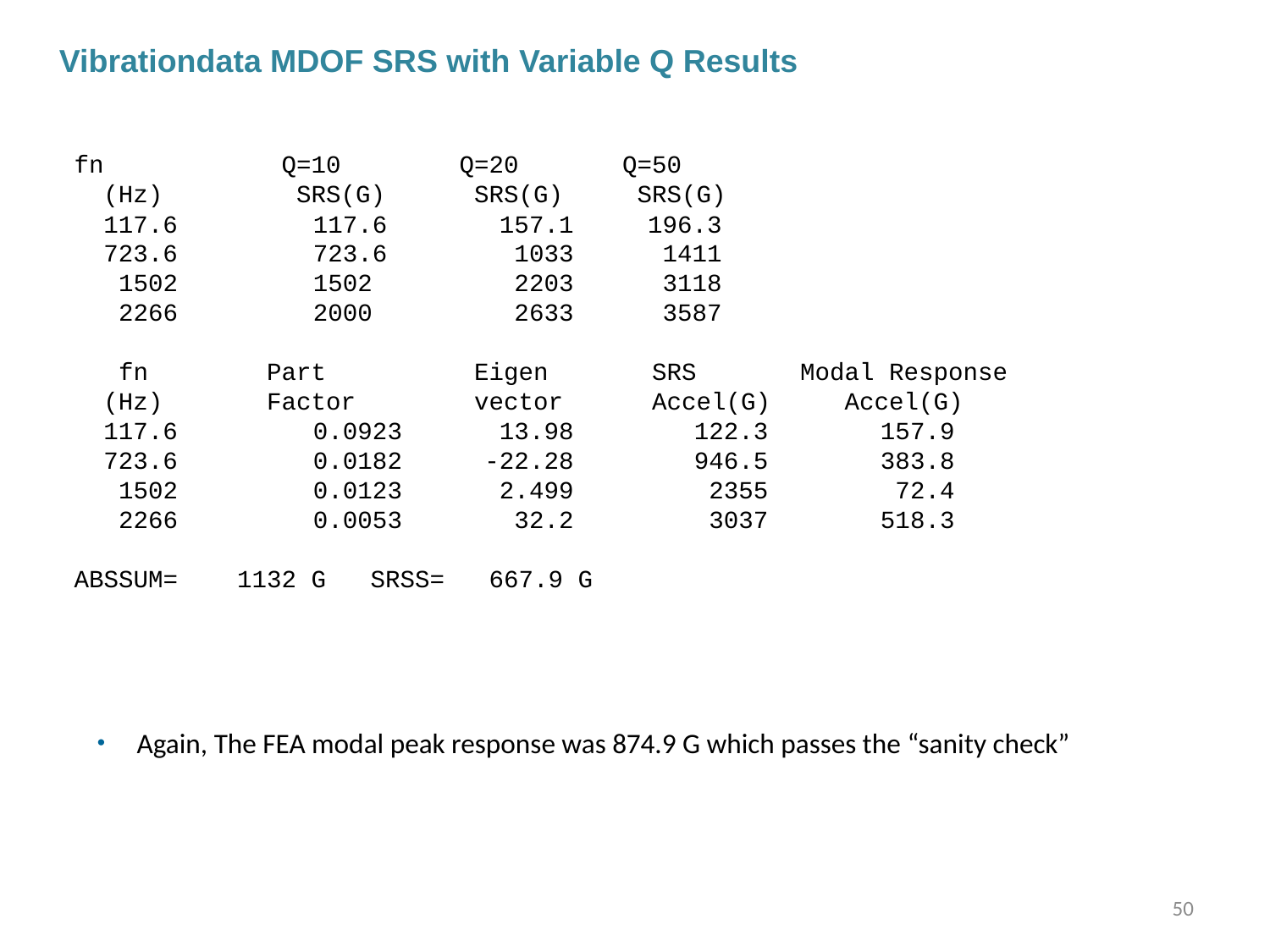

Vibrationdata MDOF SRS with Variable Q Results
 fn            Q=10        Q=20       Q=50
   (Hz)         SRS(G)      SRS(G)     SRS(G)
   117.6 	117.6 	    157.1     196.3
   723.6 	723.6 	     1033      1411
    1502 	1502 	     2203      3118
    2266 	2000 	     2633      3587

    fn        Part          Eigen       SRS       Modal Response
   (Hz)       Factor        vector      Accel(G)     Accel(G)
   117.6 	0.0923 	    13.98  	122.3 	    157.9
   723.6 	0.0182 	   -22.28 	946.5 	    383.8
    1502 	0.0123 	    2.499 	 2355 	     72.4
    2266 	0.0053 	     32.2 	 3037 	    518.3

 ABSSUM=    1132 G   SRSS=   667.9 G
Again, The FEA modal peak response was 874.9 G which passes the “sanity check”

50